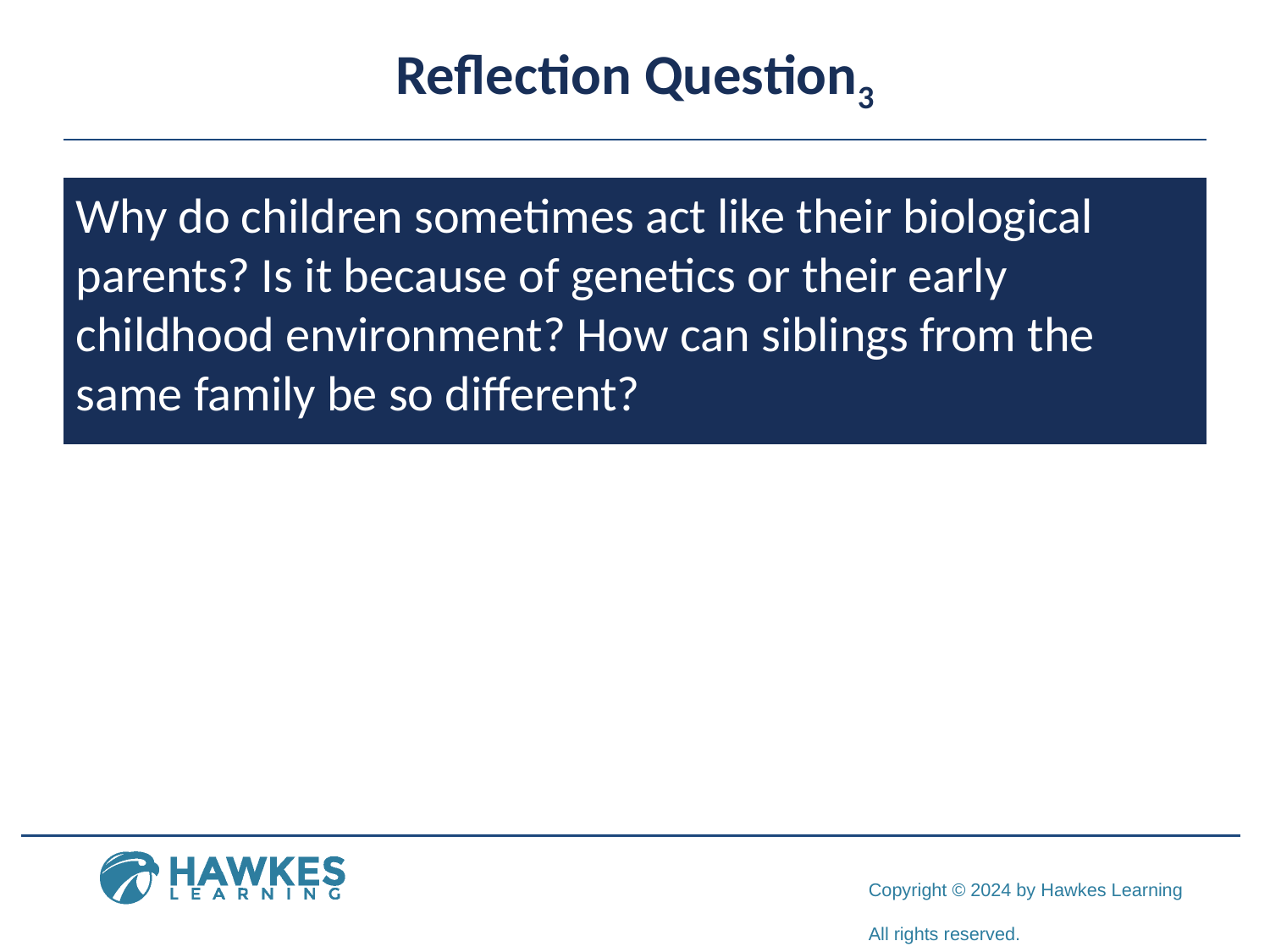

# Reflection Question3
Why do children sometimes act like their biological parents? Is it because of genetics or their early childhood environment? How can siblings from the same family be so different?